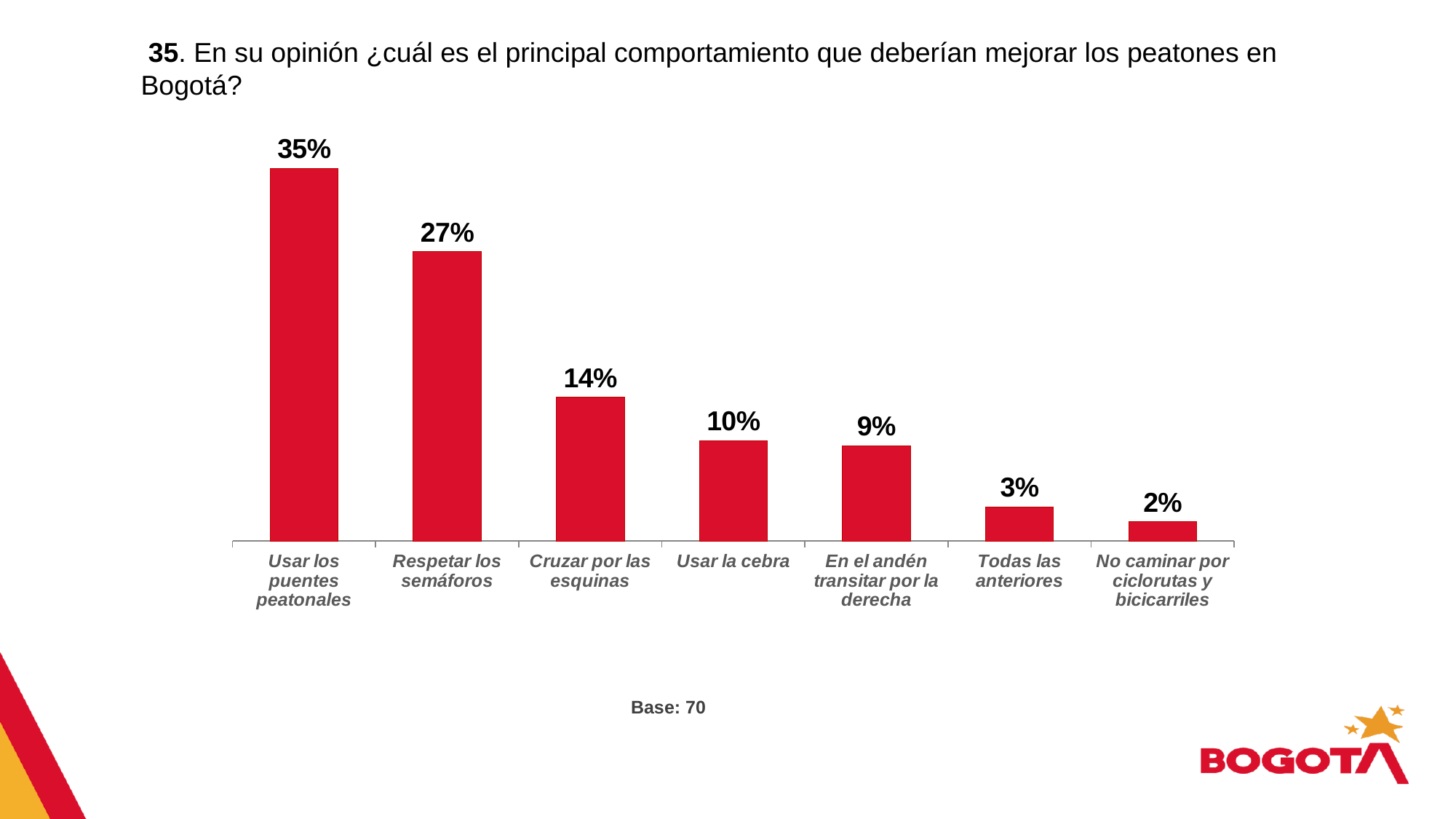

35. En su opinión ¿cuál es el principal comportamiento que deberían mejorar los peatones en Bogotá?

### Chart

| Category |  |
|---|---|
| Usar los puentes peatonales | 0.353 |
| Respetar los semáforos | 0.274 |
| Cruzar por las esquinas | 0.136 |
| Usar la cebra | 0.095 |
| En el andén transitar por la derecha | 0.09 |
| Todas las anteriores | 0.032 |
| No caminar por ciclorutas y bicicarriles | 0.018 |
Base: 70